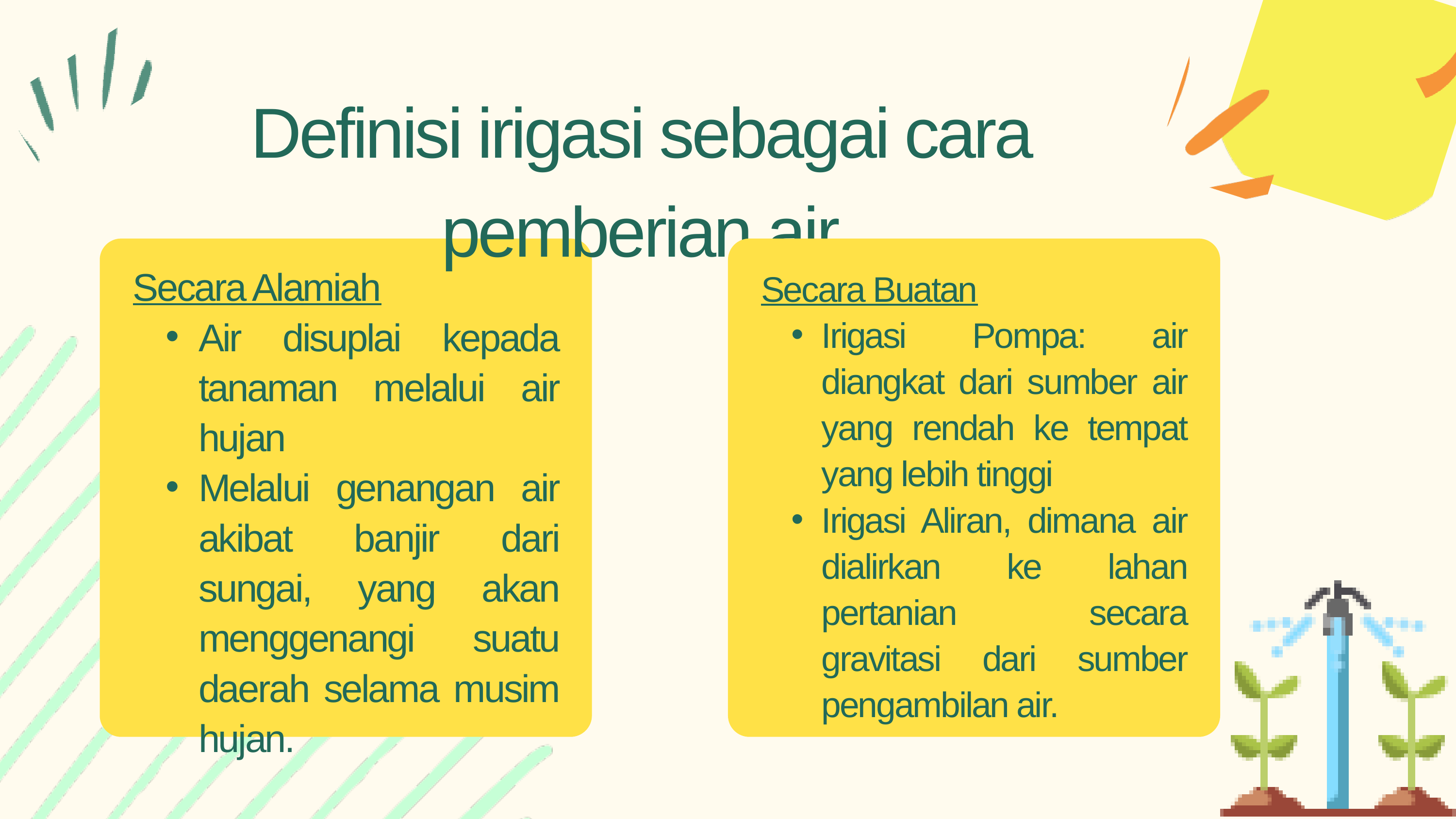

Definisi irigasi sebagai cara pemberian air

Secara Alamiah
Air disuplai kepada tanaman melalui air hujan
Melalui genangan air akibat banjir dari sungai, yang akan menggenangi suatu daerah selama musim hujan.
Secara Buatan
Irigasi Pompa: air diangkat dari sumber air yang rendah ke tempat yang lebih tinggi
Irigasi Aliran, dimana air dialirkan ke lahan pertanian secara gravitasi dari sumber pengambilan air.